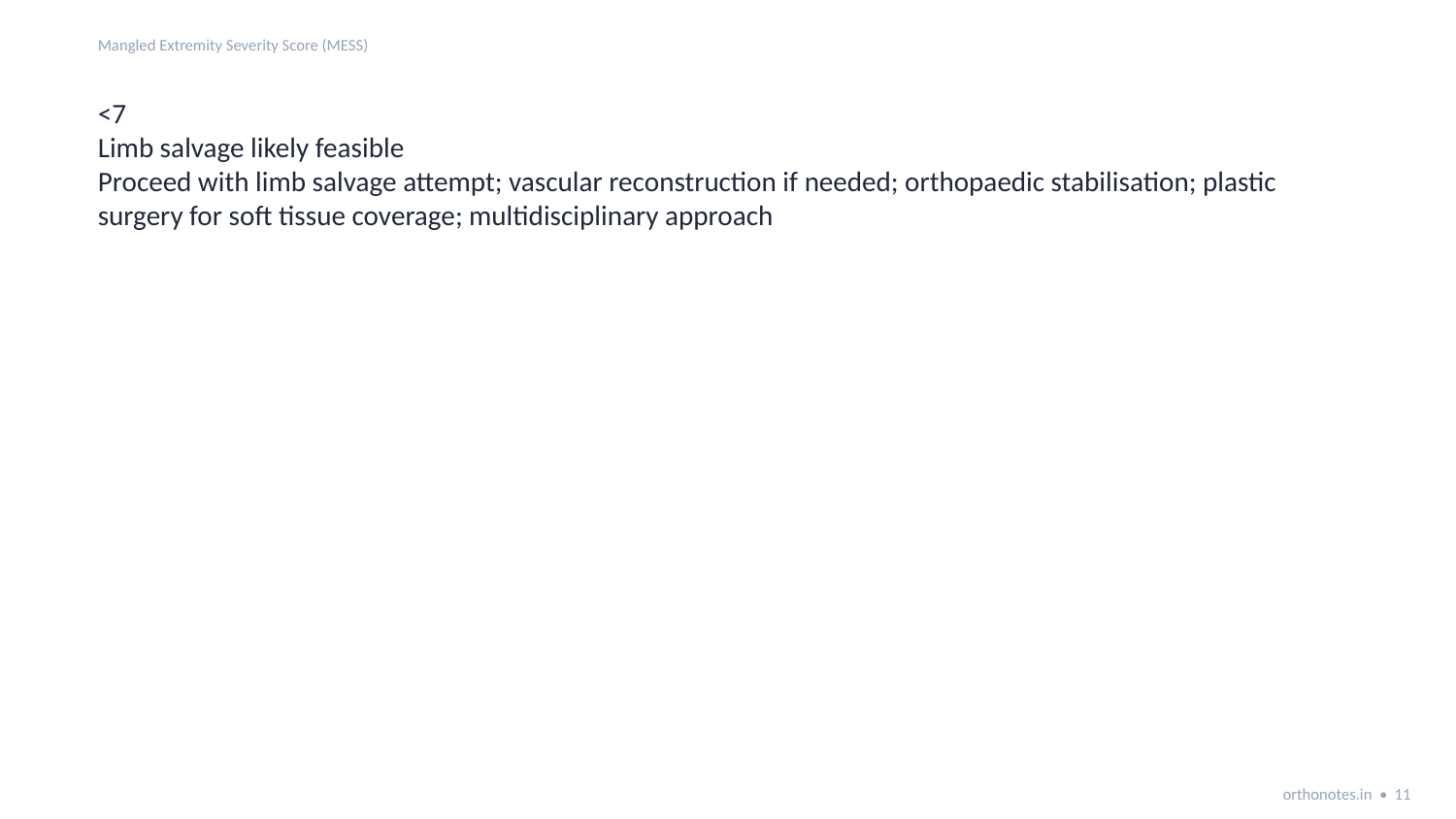

Mangled Extremity Severity Score (MESS)
<7
Limb salvage likely feasible
Proceed with limb salvage attempt; vascular reconstruction if needed; orthopaedic stabilisation; plastic surgery for soft tissue coverage; multidisciplinary approach
orthonotes.in  •  11